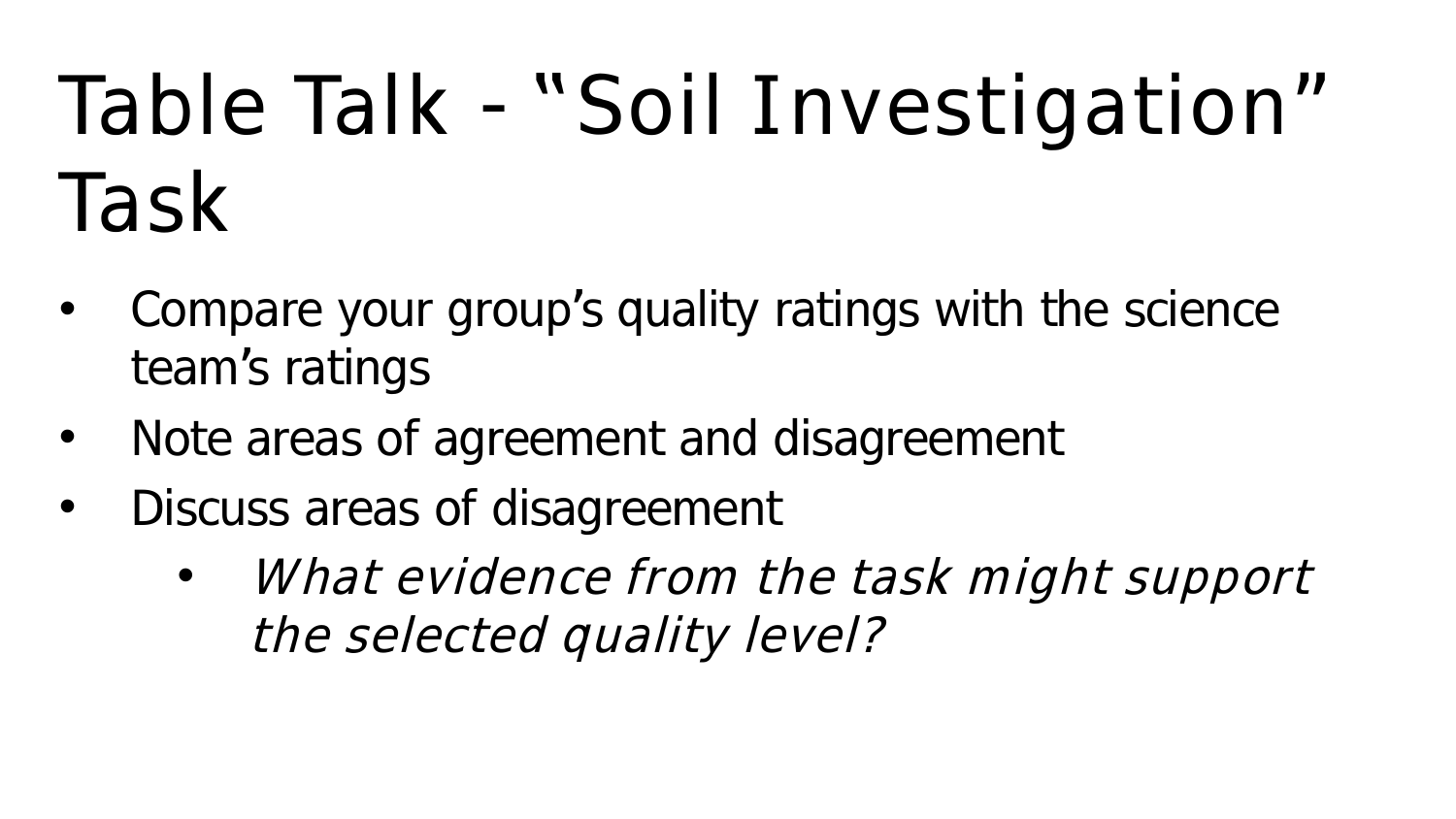

# Table Talk - “Soil Investigation” Task
Compare your group’s quality ratings with the science team’s ratings
Note areas of agreement and disagreement
Discuss areas of disagreement
What evidence from the task might support the selected quality level?